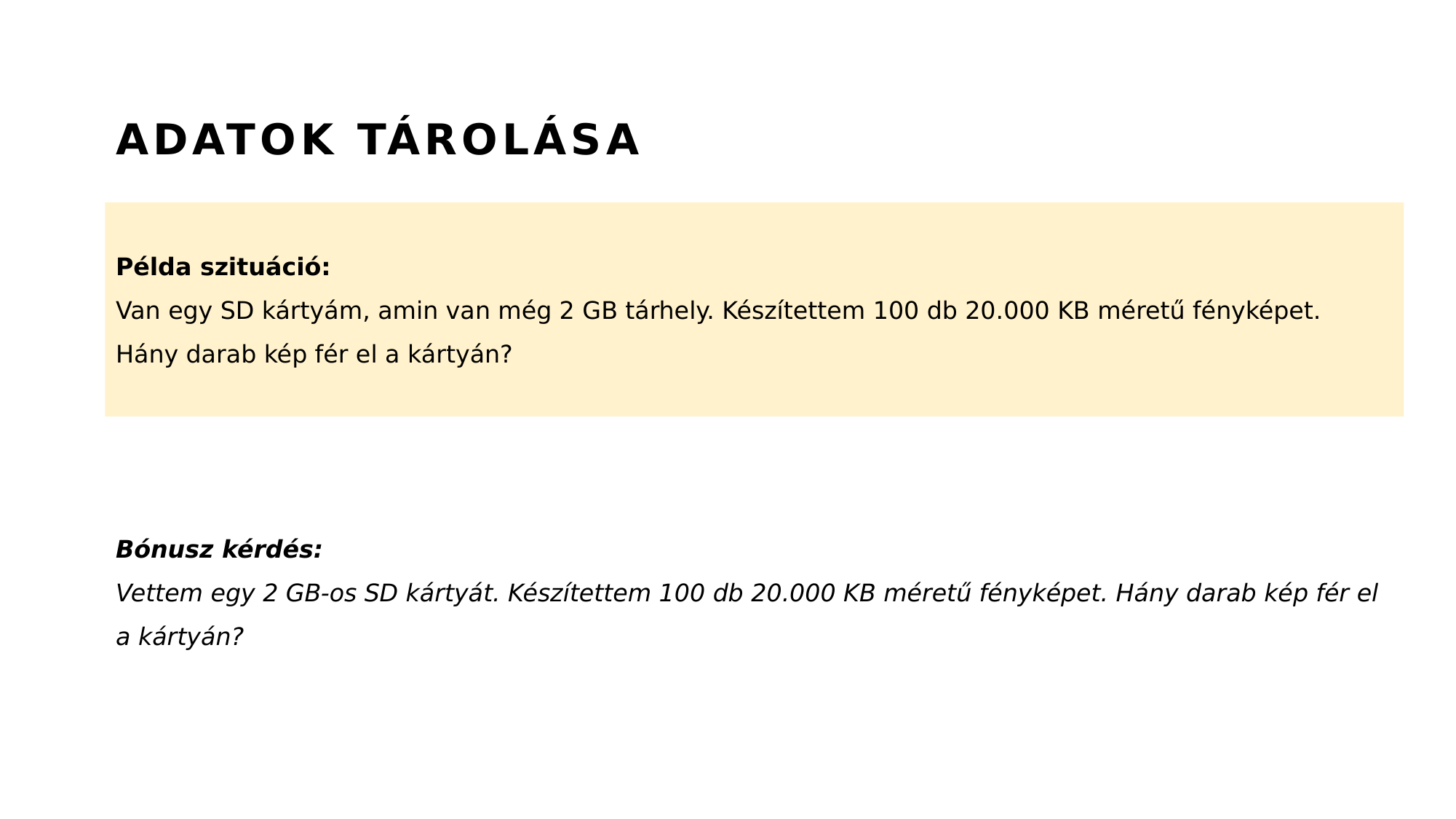

ADATOK TÁROLÁSA

Példa szituáció:
Van egy SD kártyám, amin van még 2 GB tárhely. Készítettem 100 db 20.000 KB méretű fényképet. Hány darab kép fér el a kártyán?

Bónusz kérdés:
Vettem egy 2 GB-os SD kártyát. Készítettem 100 db 20.000 KB méretű fényképet. Hány darab kép fér el a kártyán?